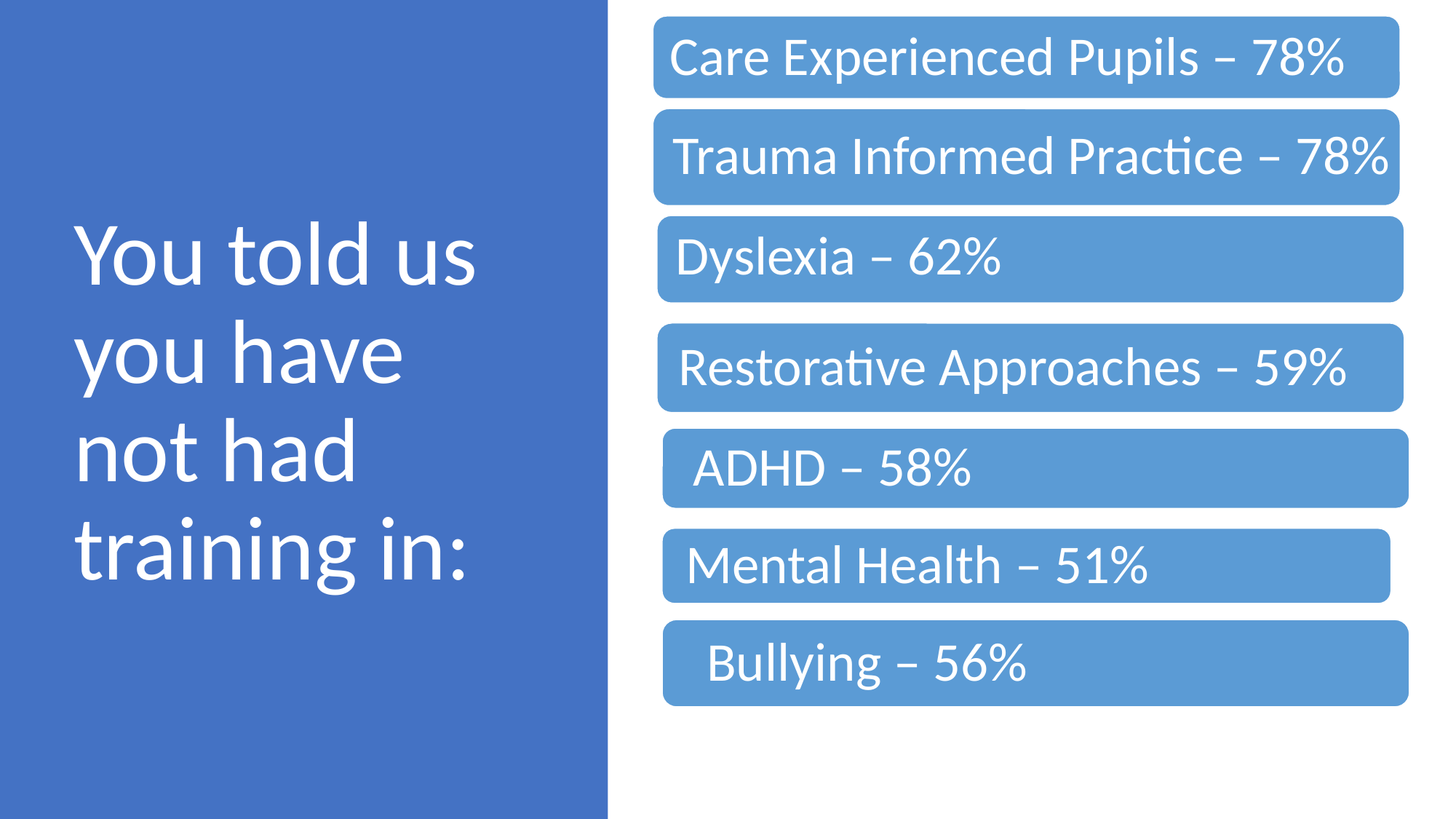

Care Experienced Pupils – 78%
# You told us you have not had training in:

Trauma Informed Practice – 78%

Dyslexia – 62%

Restorative Approaches – 59%

ADHD – 58%
Mental Health – 51%

Bullying – 56%